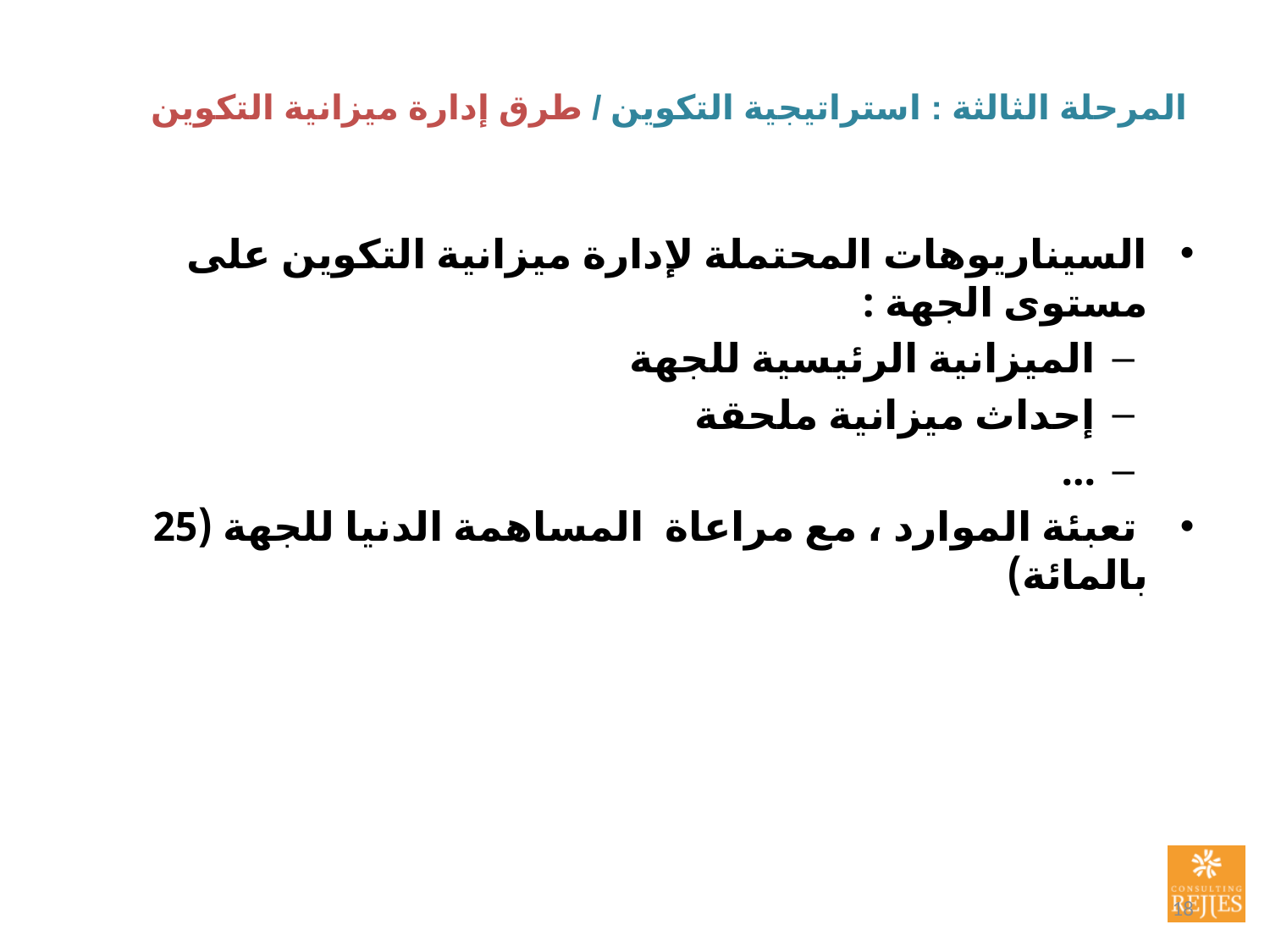

# المرحلة الثالثة : استراتيجية التكوين / طرق إدارة ميزانية التكوين
السيناريوهات المحتملة لإدارة ميزانية التكوين على مستوى الجهة :
الميزانية الرئيسية للجهة
إحداث ميزانية ملحقة
...
 تعبئة الموارد ، مع مراعاة  المساهمة الدنيا للجهة (25 بالمائة)

18